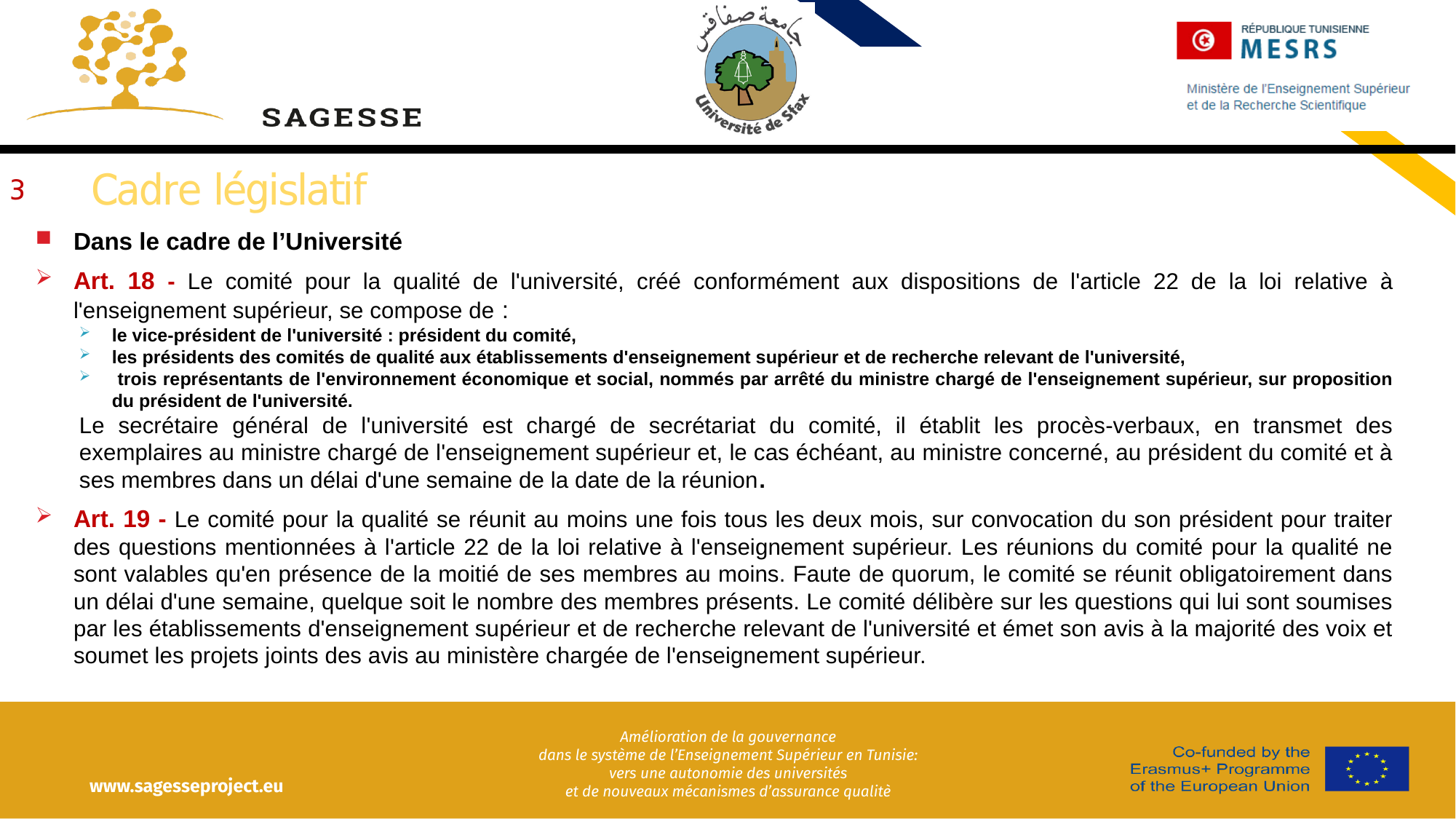

# Cadre législatif
Dans le cadre de l’Université
Art. 18 - Le comité pour la qualité de l'université, créé conformément aux dispositions de l'article 22 de la loi relative à l'enseignement supérieur, se compose de :
le vice-président de l'université : président du comité,
les présidents des comités de qualité aux établissements d'enseignement supérieur et de recherche relevant de l'université,
 trois représentants de l'environnement économique et social, nommés par arrêté du ministre chargé de l'enseignement supérieur, sur proposition du président de l'université.
Le secrétaire général de l'université est chargé de secrétariat du comité, il établit les procès-verbaux, en transmet des exemplaires au ministre chargé de l'enseignement supérieur et, le cas échéant, au ministre concerné, au président du comité et à ses membres dans un délai d'une semaine de la date de la réunion.
Art. 19 - Le comité pour la qualité se réunit au moins une fois tous les deux mois, sur convocation du son président pour traiter des questions mentionnées à l'article 22 de la loi relative à l'enseignement supérieur. Les réunions du comité pour la qualité ne sont valables qu'en présence de la moitié de ses membres au moins. Faute de quorum, le comité se réunit obligatoirement dans un délai d'une semaine, quelque soit le nombre des membres présents. Le comité délibère sur les questions qui lui sont soumises par les établissements d'enseignement supérieur et de recherche relevant de l'université et émet son avis à la majorité des voix et soumet les projets joints des avis au ministère chargée de l'enseignement supérieur.